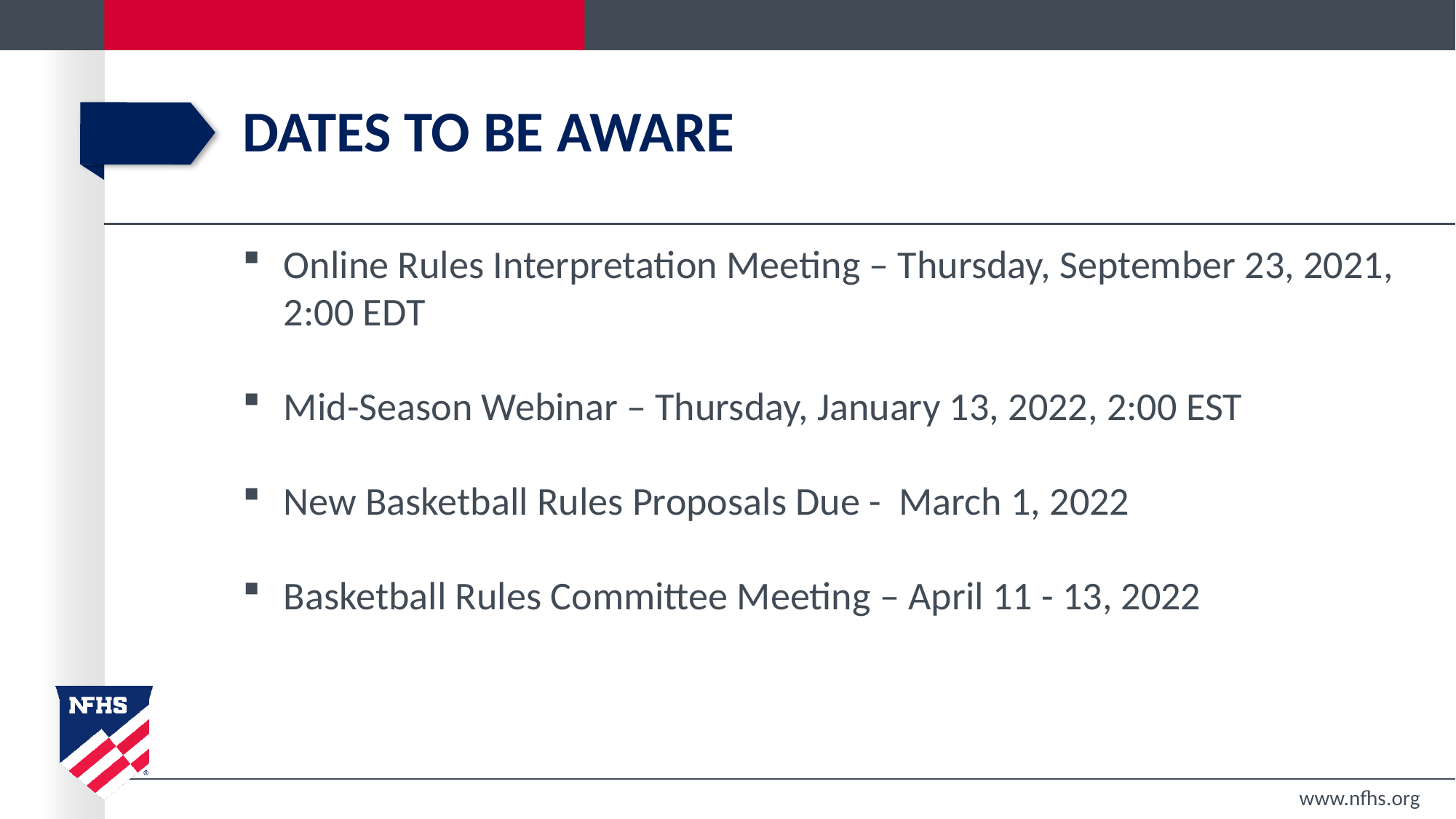

# DATES TO BE AWARE
Online Rules Interpretation Meeting – Thursday, September 23, 2021, 2:00 EDT

Mid-Season Webinar – Thursday, January 13, 2022, 2:00 EST

New Basketball Rules Proposals Due -  March 1, 2022

Basketball Rules Committee Meeting – April 11 - 13, 2022

www.nfhs.org